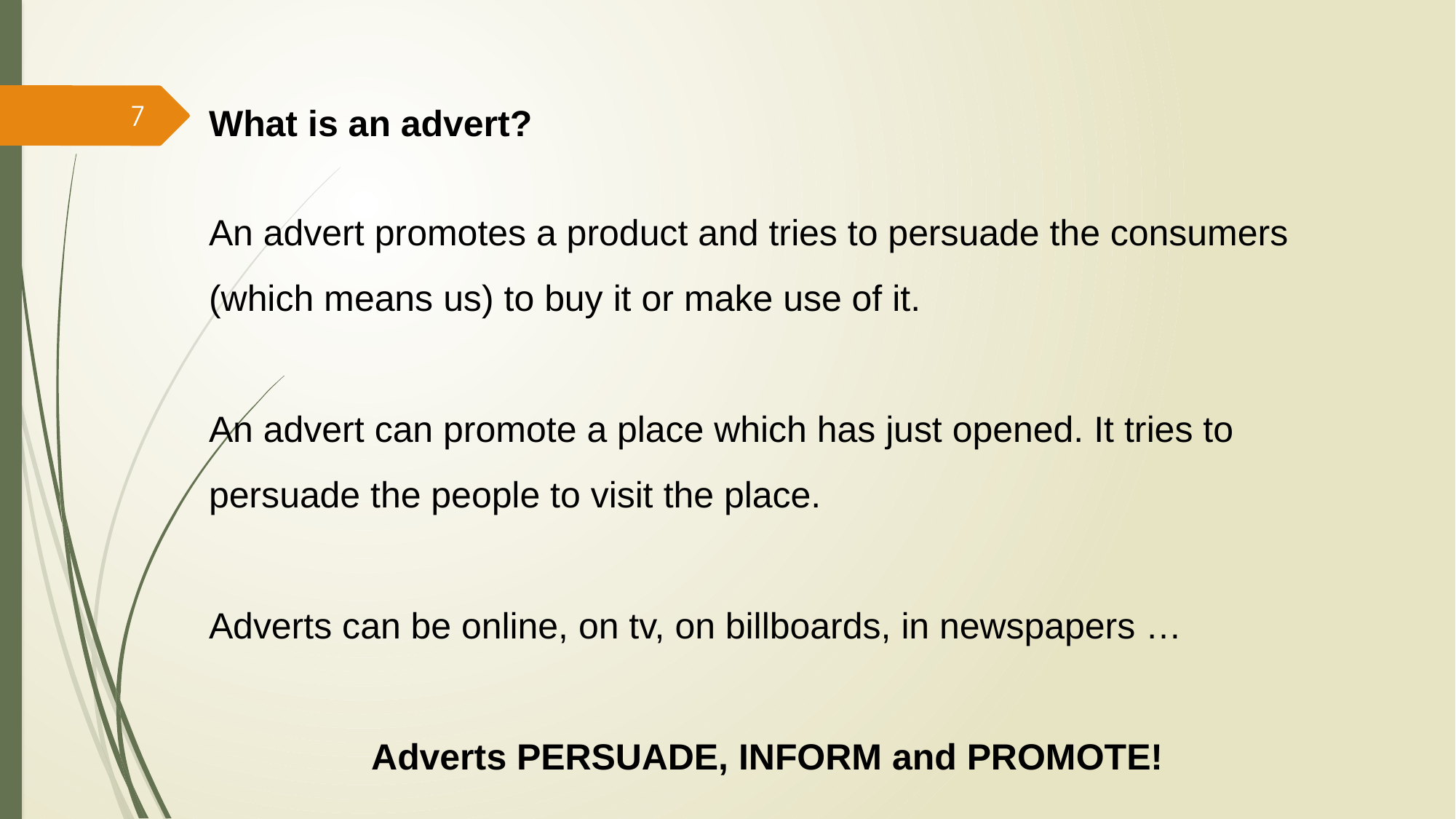

What is an advert?

An advert promotes a product and tries to persuade the consumers (which means us) to buy it or make use of it.

An advert can promote a place which has just opened. It tries to persuade the people to visit the place.

Adverts can be online, on tv, on billboards, in newspapers …

Adverts PERSUADE, INFORM and PROMOTE!

7